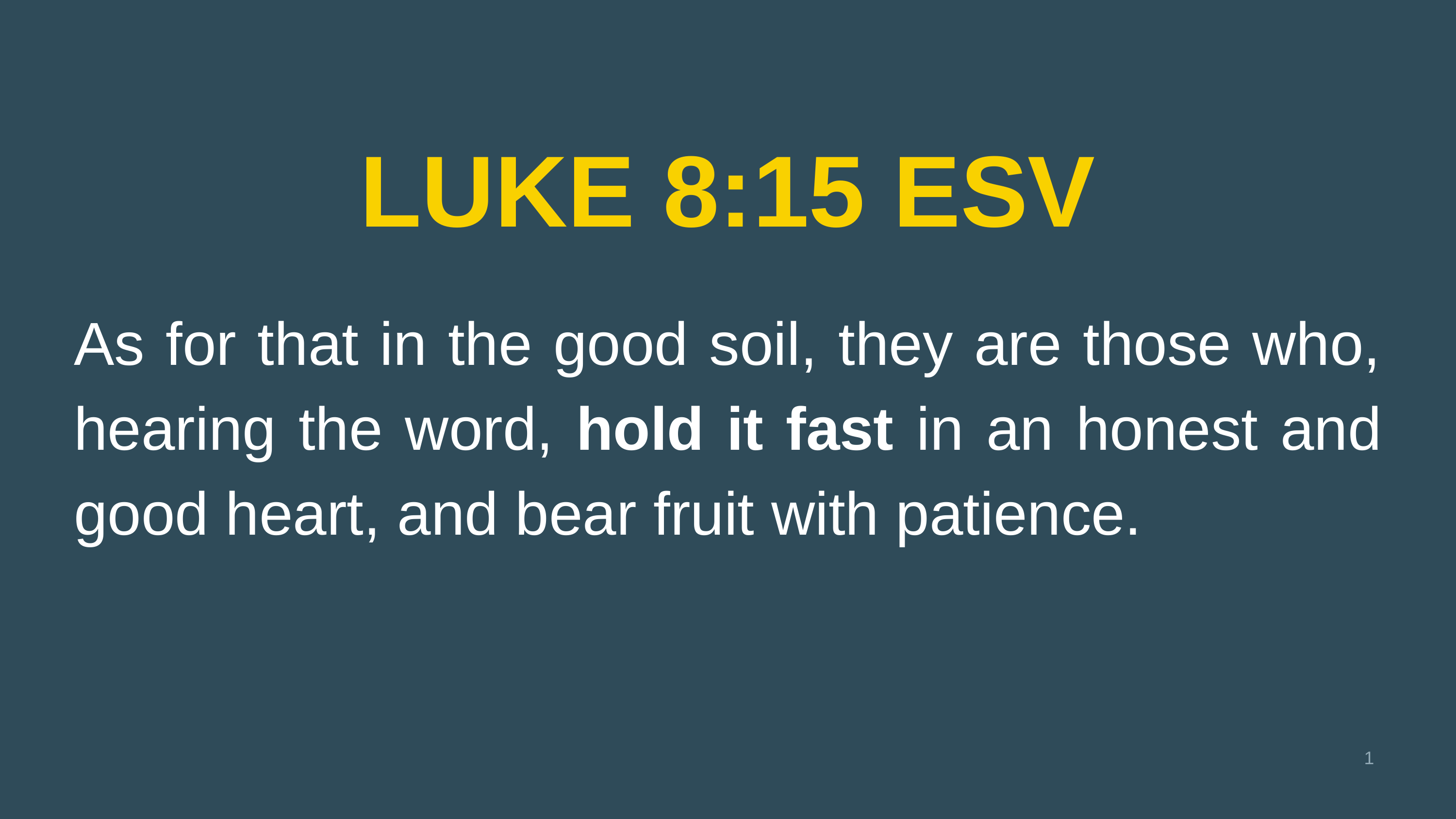

LUKE 8:15 ESV
As for that in the good soil, they are those who, hearing the word, hold it fast in an honest and good heart, and bear fruit with patience.
1